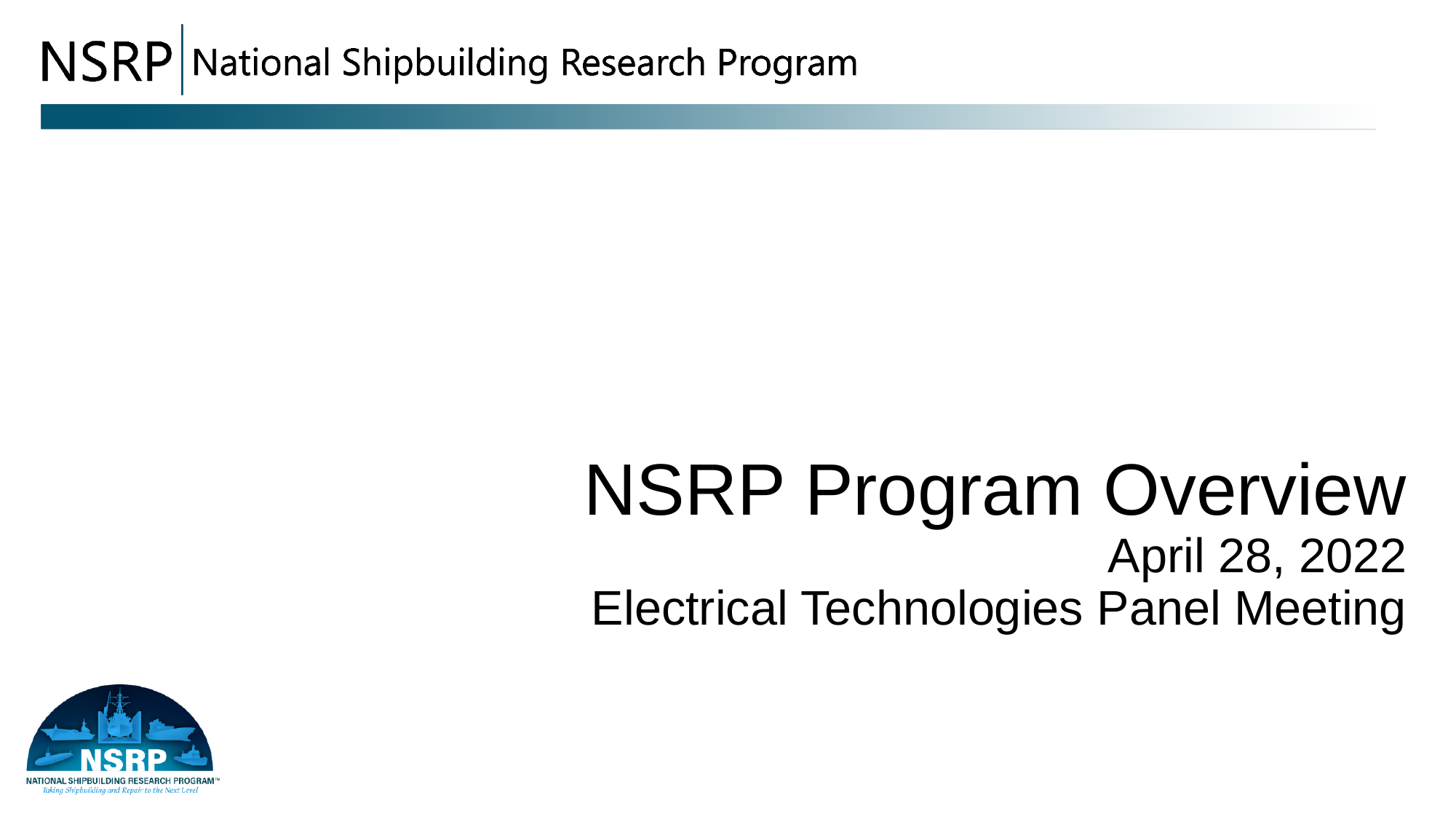

# NSRP Program Overview April 28, 2022 Electrical Technologies Panel Meeting